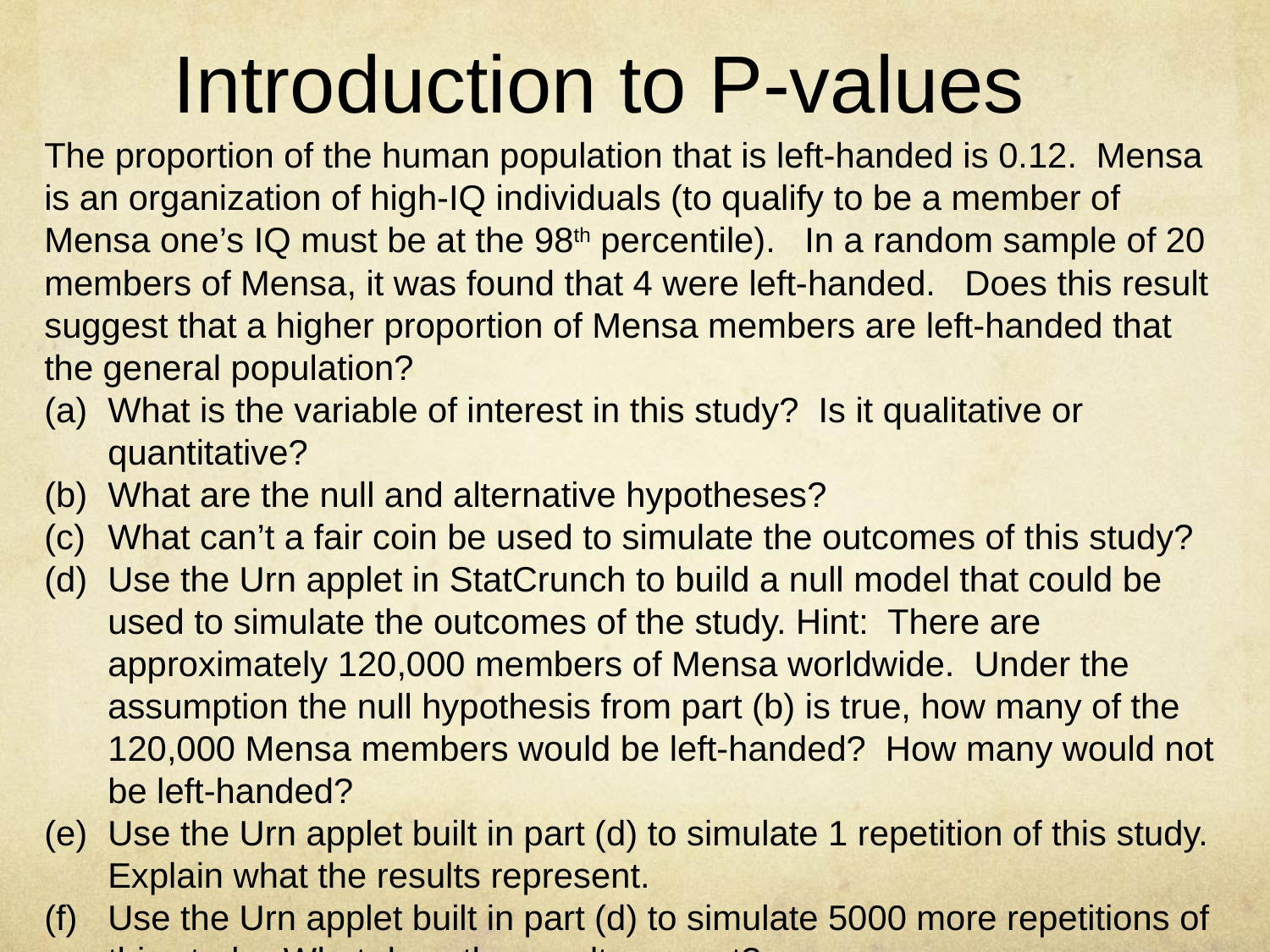

# Introduction to P-values
The proportion of the human population that is left-handed is 0.12.  Mensa is an organization of high-IQ individuals (to qualify to be a member of Mensa one’s IQ must be at the 98th percentile).   In a random sample of 20 members of Mensa, it was found that 4 were left-handed.   Does this result suggest that a higher proportion of Mensa members are left-handed that the general population?
What is the variable of interest in this study?  Is it qualitative or quantitative?
What are the null and alternative hypotheses?
What can’t a fair coin be used to simulate the outcomes of this study?
Use the Urn applet in StatCrunch to build a null model that could be used to simulate the outcomes of the study. Hint:  There are approximately 120,000 members of Mensa worldwide.  Under the assumption the null hypothesis from part (b) is true, how many of the 120,000 Mensa members would be left-handed?  How many would not be left-handed?
Use the Urn applet built in part (d) to simulate 1 repetition of this study.  Explain what the results represent.
Use the Urn applet built in part (d) to simulate 5000 more repetitions of this study.  What does the result suggest?
Use the binomial probability distribution function to find P(X < 4) where n = 20 and p = 0.12.